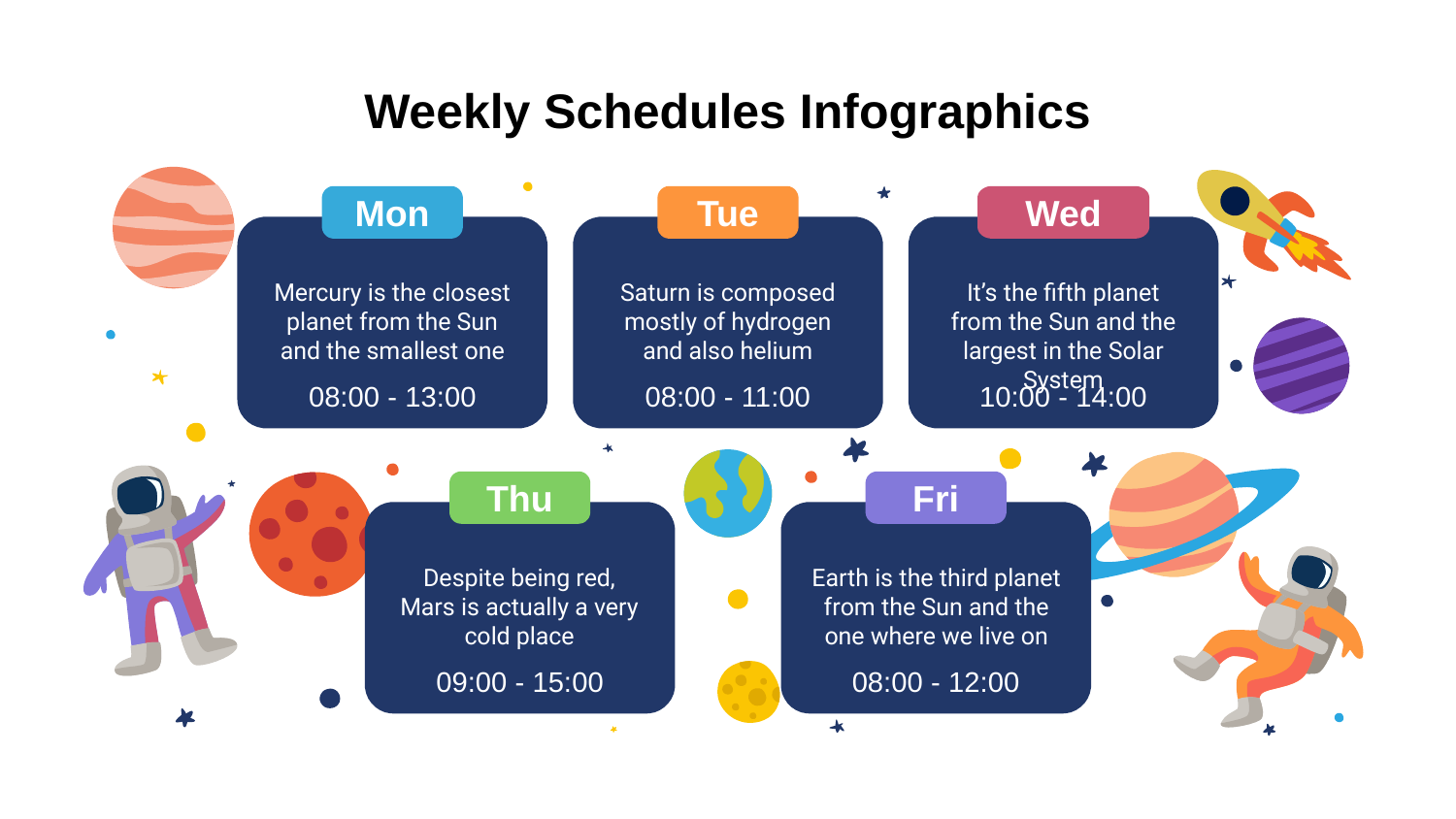

# Weekly Schedules Infographics

Mon

Mercury is the closest planet from the Sun and the smallest one
08:00 - 13:00
Tue

Saturn is composed mostly of hydrogen and also helium
08:00 - 11:00
Wed

It’s the fifth planet from the Sun and the largest in the Solar System
10:00 - 14:00

Thu

Despite being red, Mars is actually a very cold place
09:00 - 15:00
Fri

Earth is the third planet from the Sun and the one where we live on

08:00 - 12:00